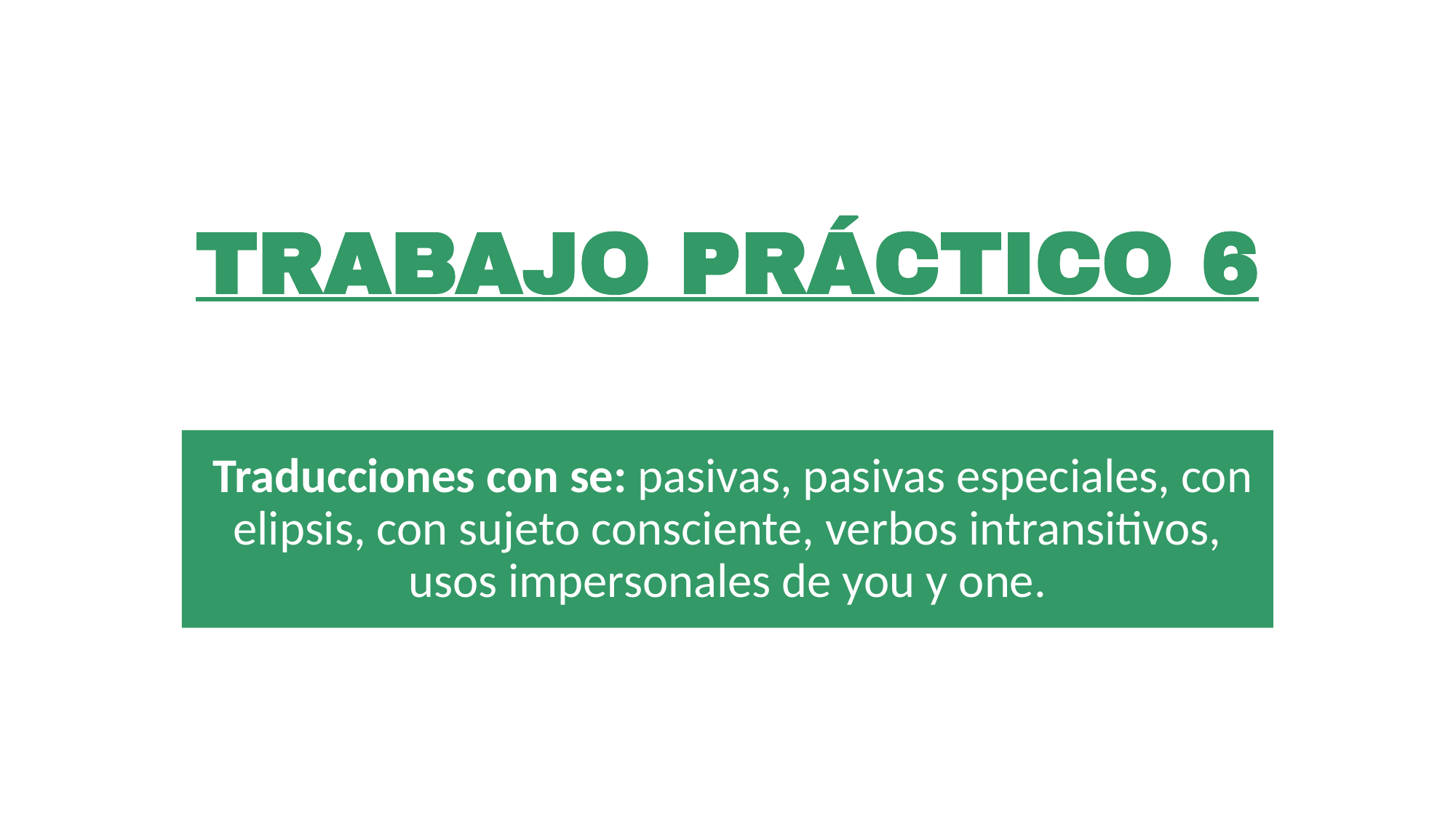

# TRABAJO PRÁCTICO 6
 Traducciones con se: pasivas, pasivas especiales, con elipsis, con sujeto consciente, verbos intransitivos, usos impersonales de you y one.